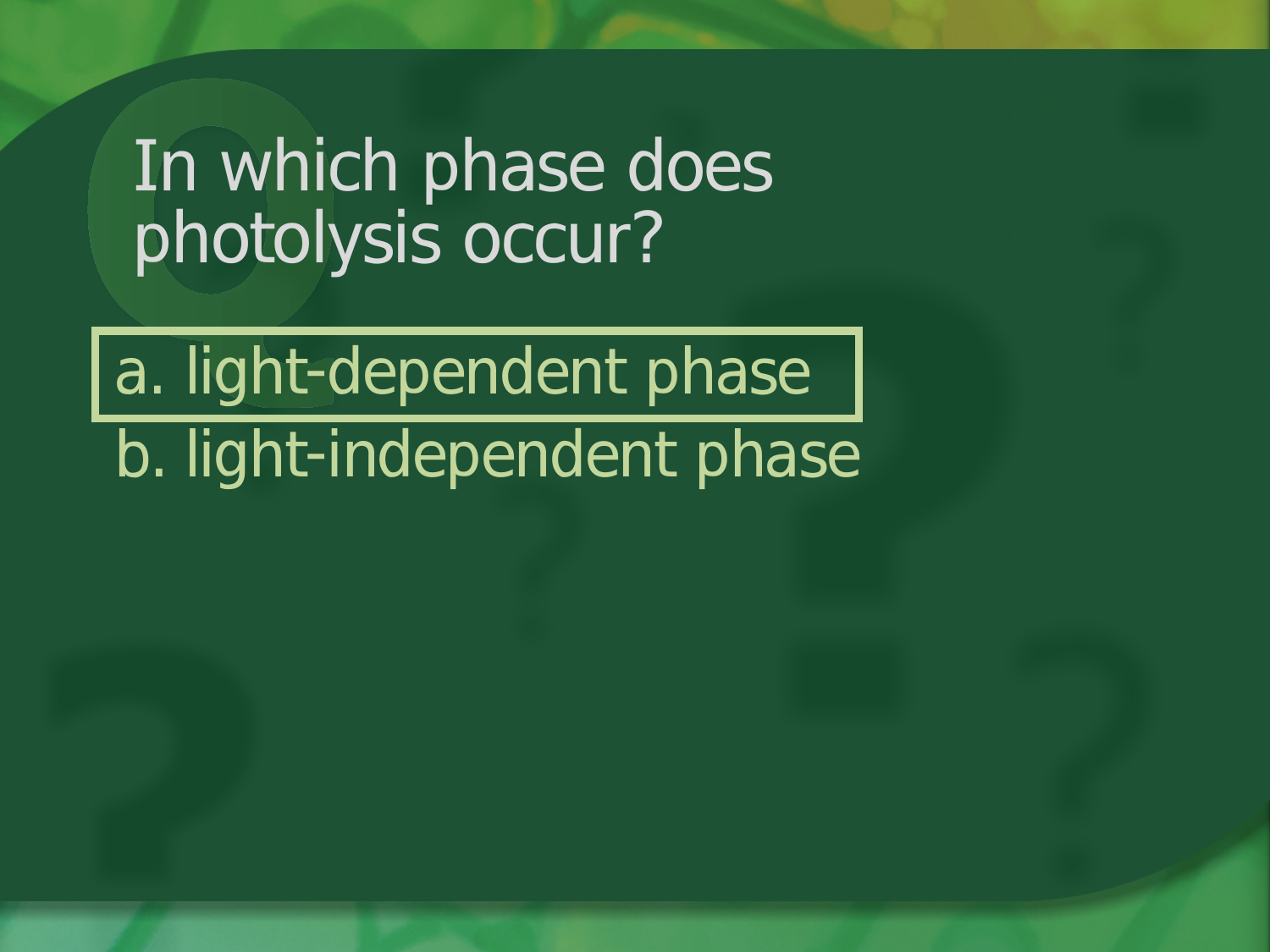

# In which phase does photolysis occur?

light-dependent phase
light-independent phase